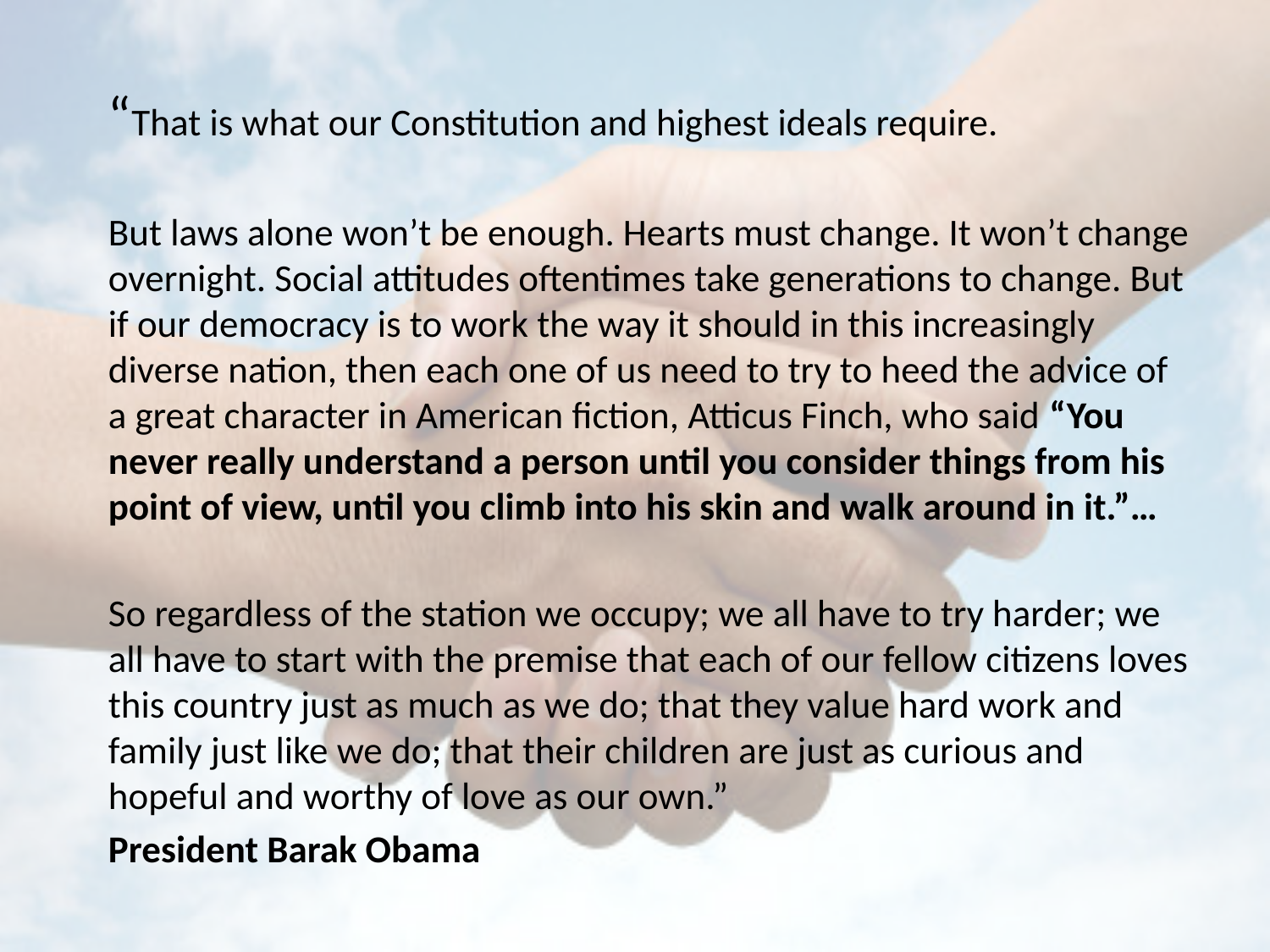

“That is what our Constitution and highest ideals require.

	But laws alone won’t be enough. Hearts must change. It won’t change overnight. Social attitudes oftentimes take generations to change. But if our democracy is to work the way it should in this increasingly diverse nation, then each one of us need to try to heed the advice of a great character in American fiction, Atticus Finch, who said “You never really understand a person until you consider things from his point of view, until you climb into his skin and walk around in it.”…

	So regardless of the station we occupy; we all have to try harder; we all have to start with the premise that each of our fellow citizens loves this country just as much as we do; that they value hard work and family just like we do; that their children are just as curious and hopeful and worthy of love as our own.”
					President Barak Obama